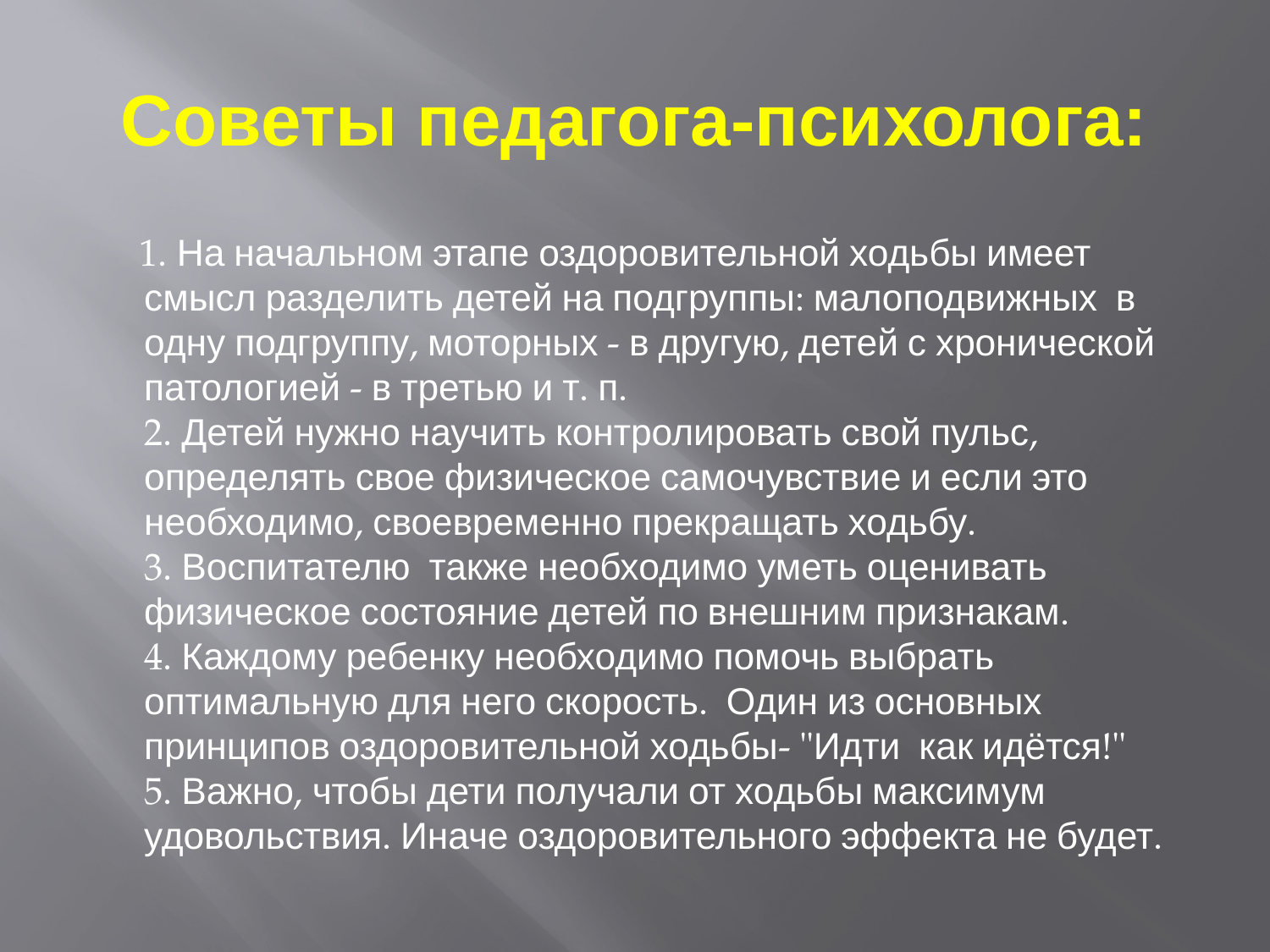

# Советы педагога-психолога:
     1. На начальном этапе оздоровительной ходьбы имеет смысл разделить детей на подгруппы: малоподвижных  в одну подгруппу, моторных - в другую, детей с хронической патологией - в третью и т. п.
2. Детей нужно научить контролировать свой пульс, определять свое физическое самочувствие и если это необходимо, своевременно прекращать ходьбу.
3. Воспитателю  также необходимо уметь оценивать физическое состояние детей по внешним признакам.
4. Каждому ребенку необходимо помочь выбрать оптимальную для него скорость.  Один из основных принципов оздоровительной ходьбы- "Идти  как идётся!"
5. Важно, чтобы дети получали от ходьбы максимум удовольствия. Иначе оздоровительного эффекта не будет.